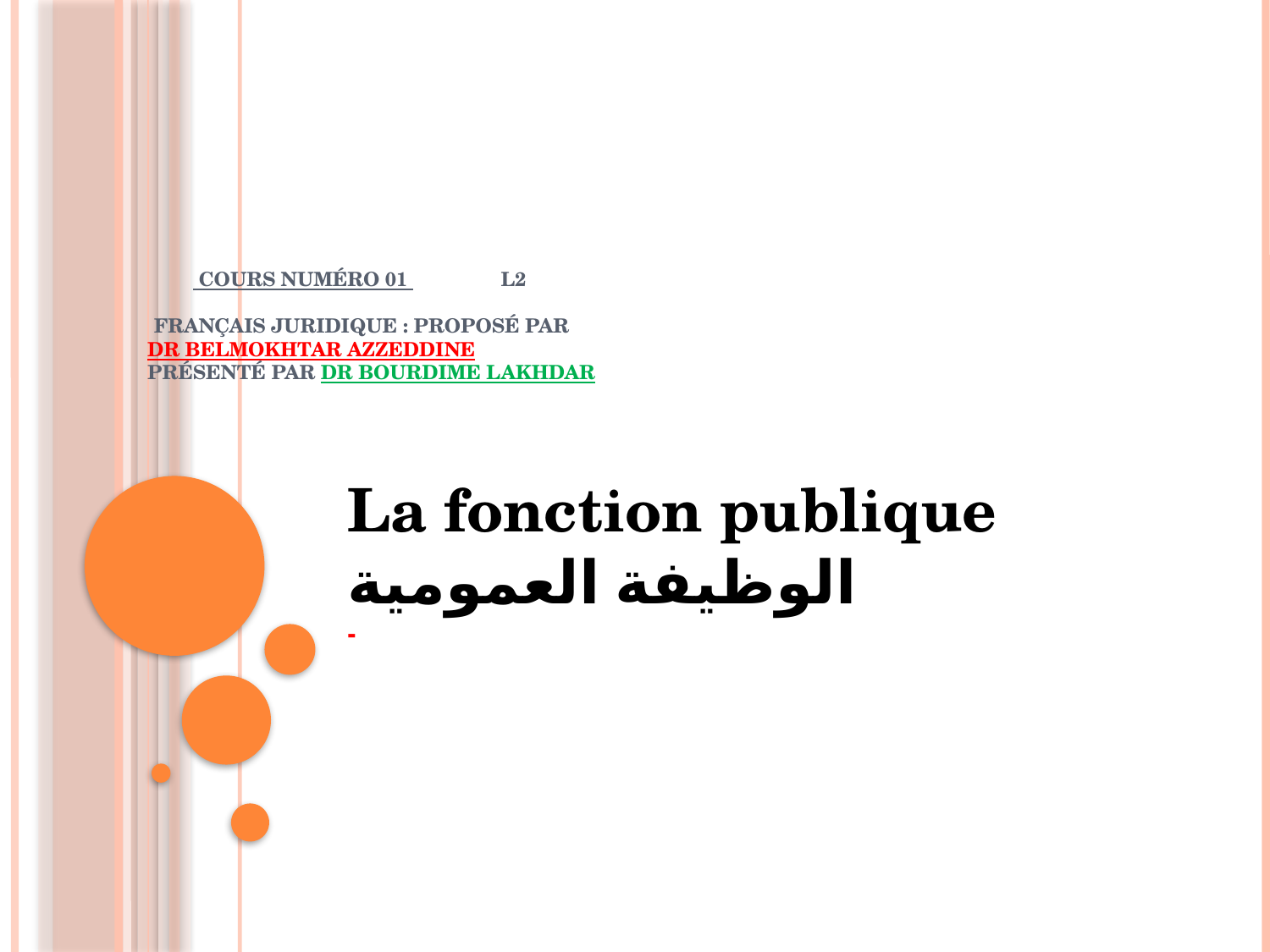

# Cours numéro 01                 L2          Français juridique : Proposé par Dr BElMOKHTAR Azzeddine présenté par DR BOURDIME Lakhdar
La fonction publique الوظيفة العمومية
-